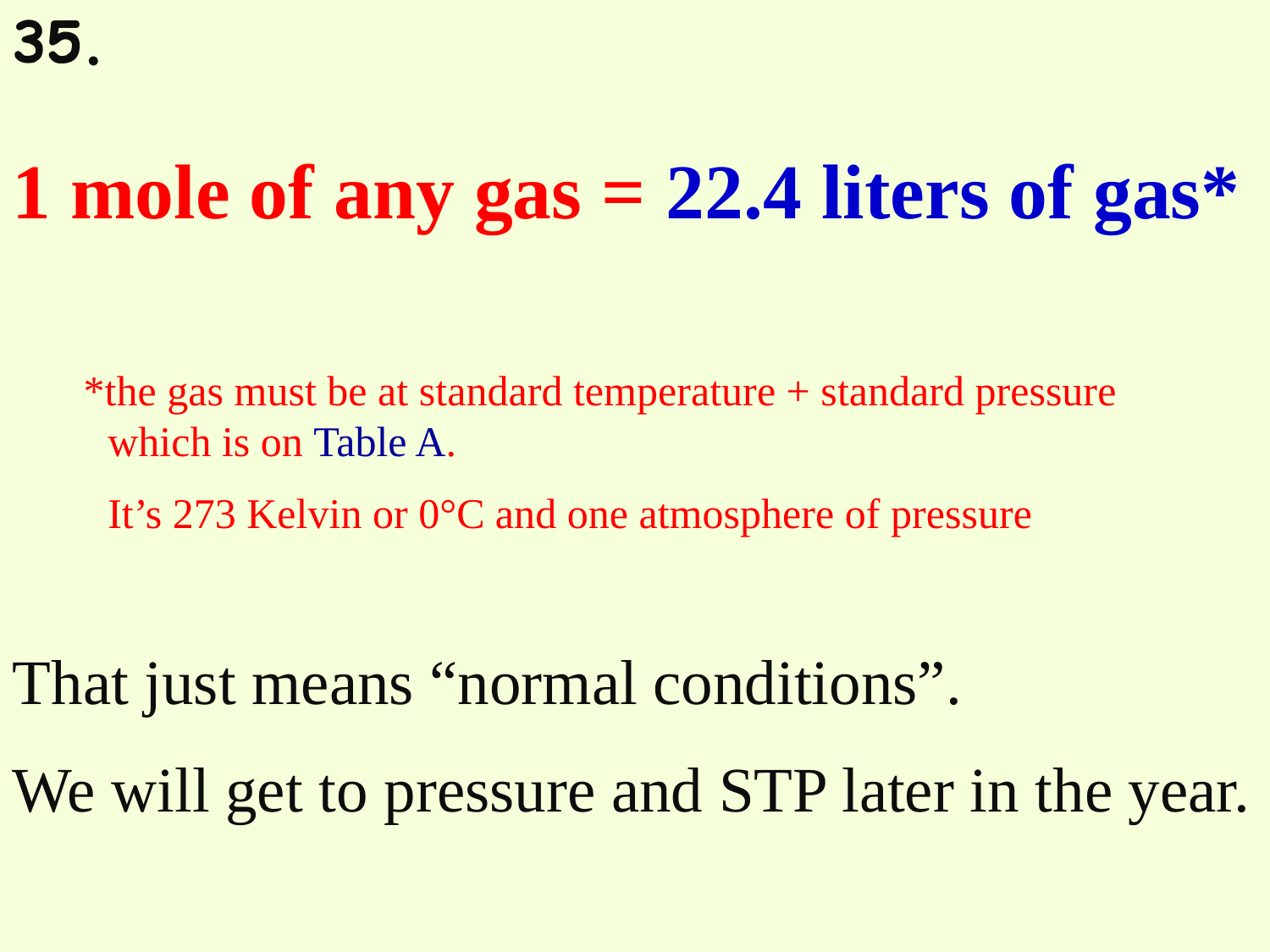

35.
1 mole of any gas = 22.4 liters of gas*

      *the gas must be at standard temperature + standard pressure
         which is on Table A.
         It’s 273 Kelvin or 0°C and one atmosphere of pressure

That just means “normal conditions”.
We will get to pressure and STP later in the year.